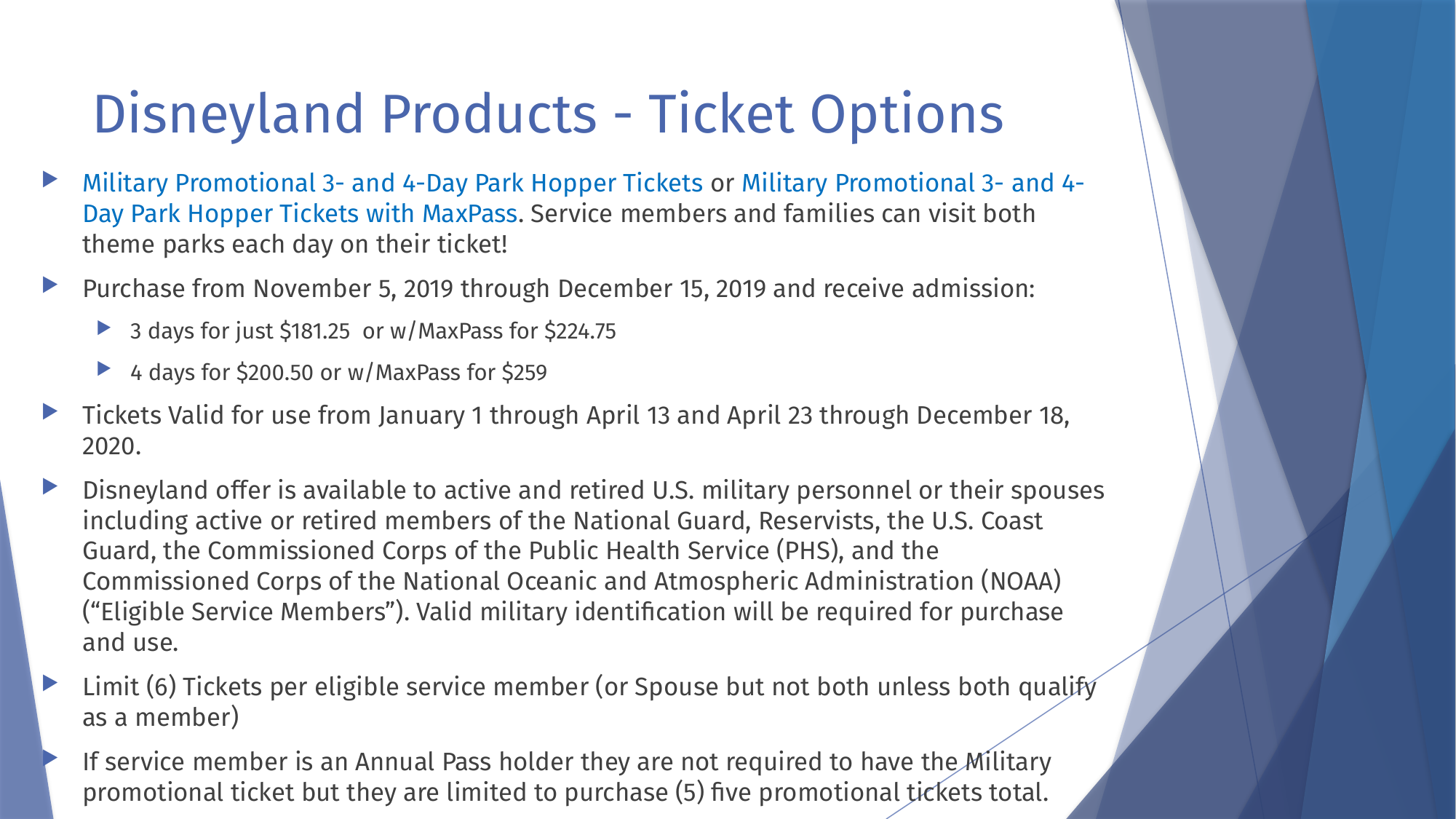

# Disneyland Products - Ticket Options
Military Promotional 3- and 4-Day Park Hopper Tickets or Military Promotional 3- and 4-Day Park Hopper Tickets with MaxPass. Service members and families can visit both theme parks each day on their ticket!
Purchase from November 5, 2019 through December 15, 2019 and receive admission:
3 days for just $181.25  or w/MaxPass for $224.75
4 days for $200.50 or w/MaxPass for $259
Tickets Valid for use from January 1 through April 13 and April 23 through December 18, 2020.
Disneyland offer is available to active and retired U.S. military personnel or their spouses including active or retired members of the National Guard, Reservists, the U.S. Coast Guard, the Commissioned Corps of the Public Health Service (PHS), and the Commissioned Corps of the National Oceanic and Atmospheric Administration (NOAA) (“Eligible Service Members”). Valid military identification will be required for purchase and use.
Limit (6) Tickets per eligible service member (or Spouse but not both unless both qualify as a member)
If service member is an Annual Pass holder they are not required to have the Military promotional ticket but they are limited to purchase (5) five promotional tickets total.